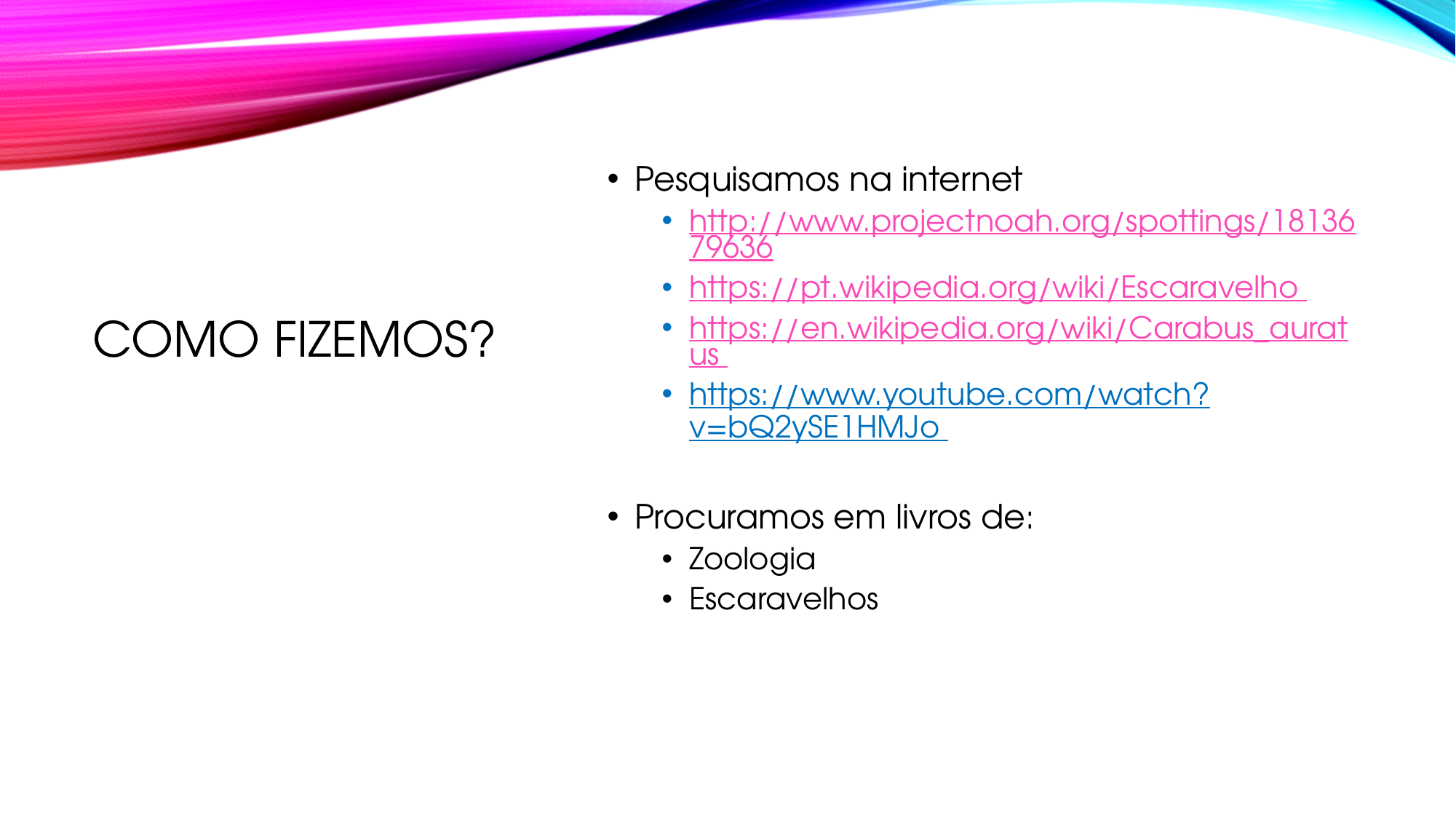

Pesquisamos na internet
http://www.projectnoah.org/spottings/1813679636
https://pt.wikipedia.org/wiki/Escaravelho
https://en.wikipedia.org/wiki/Carabus_auratus
https://www.youtube.com/watch?v=bQ2ySE1HMJo

Procuramos em livros de:
Zoologia
Escaravelhos

# Como fizemos?